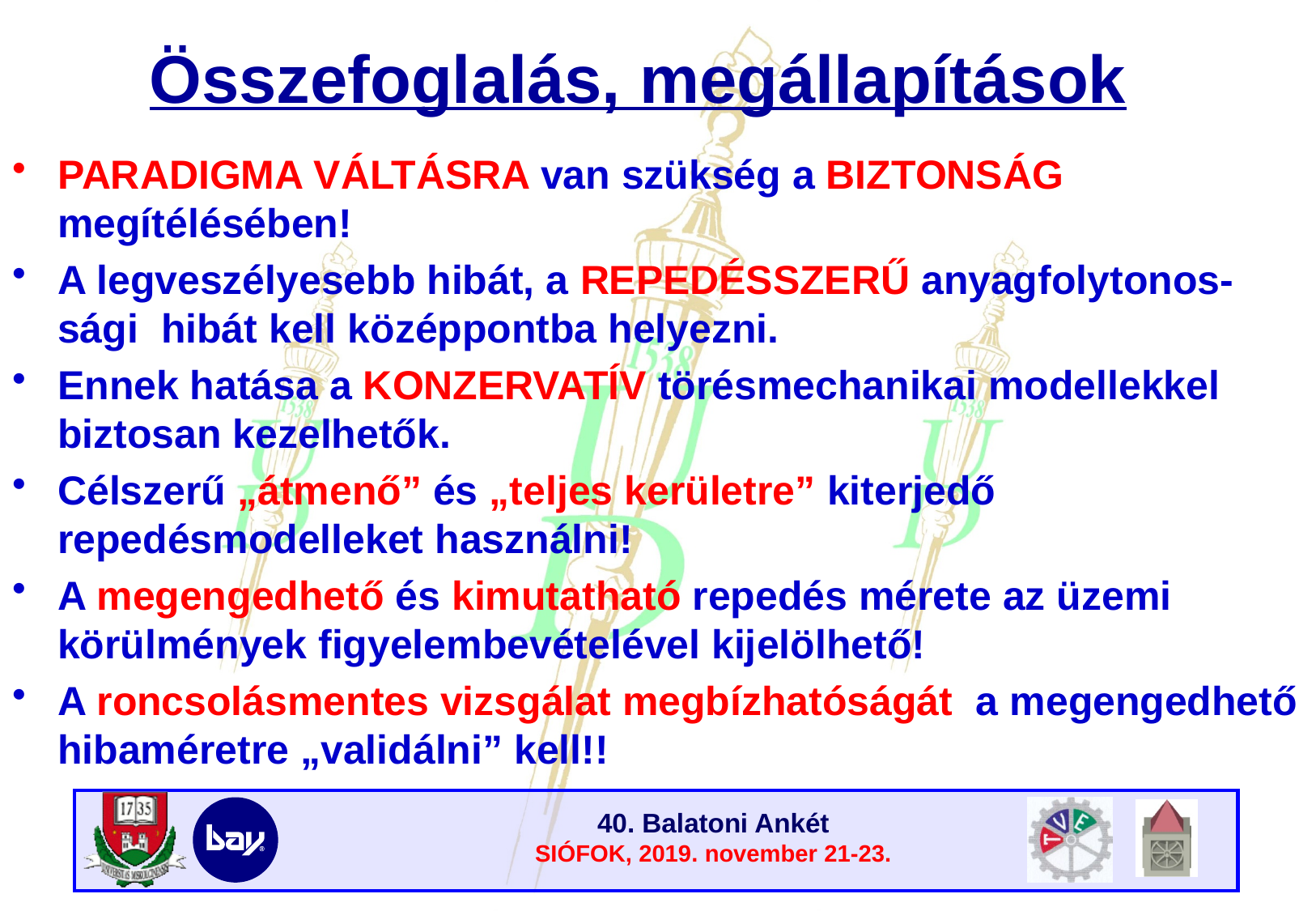

# Összefoglalás, megállapítások
PARADIGMA VÁLTÁSRA van szükség a BIZTONSÁG megítélésében!
A legveszélyesebb hibát, a REPEDÉSSZERŰ anyagfolytonos-sági  hibát kell középpontba helyezni.
Ennek hatása a KONZERVATÍV törésmechanikai modellekkel biztosan kezelhetők.
Célszerű „átmenő” és „teljes kerületre” kiterjedő repedésmodelleket használni!
A megengedhető és kimutatható repedés mérete az üzemi körülmények figyelembevételével kijelölhető!
A roncsolásmentes vizsgálat megbízhatóságát  a megengedhető hibaméretre „validálni” kell!!